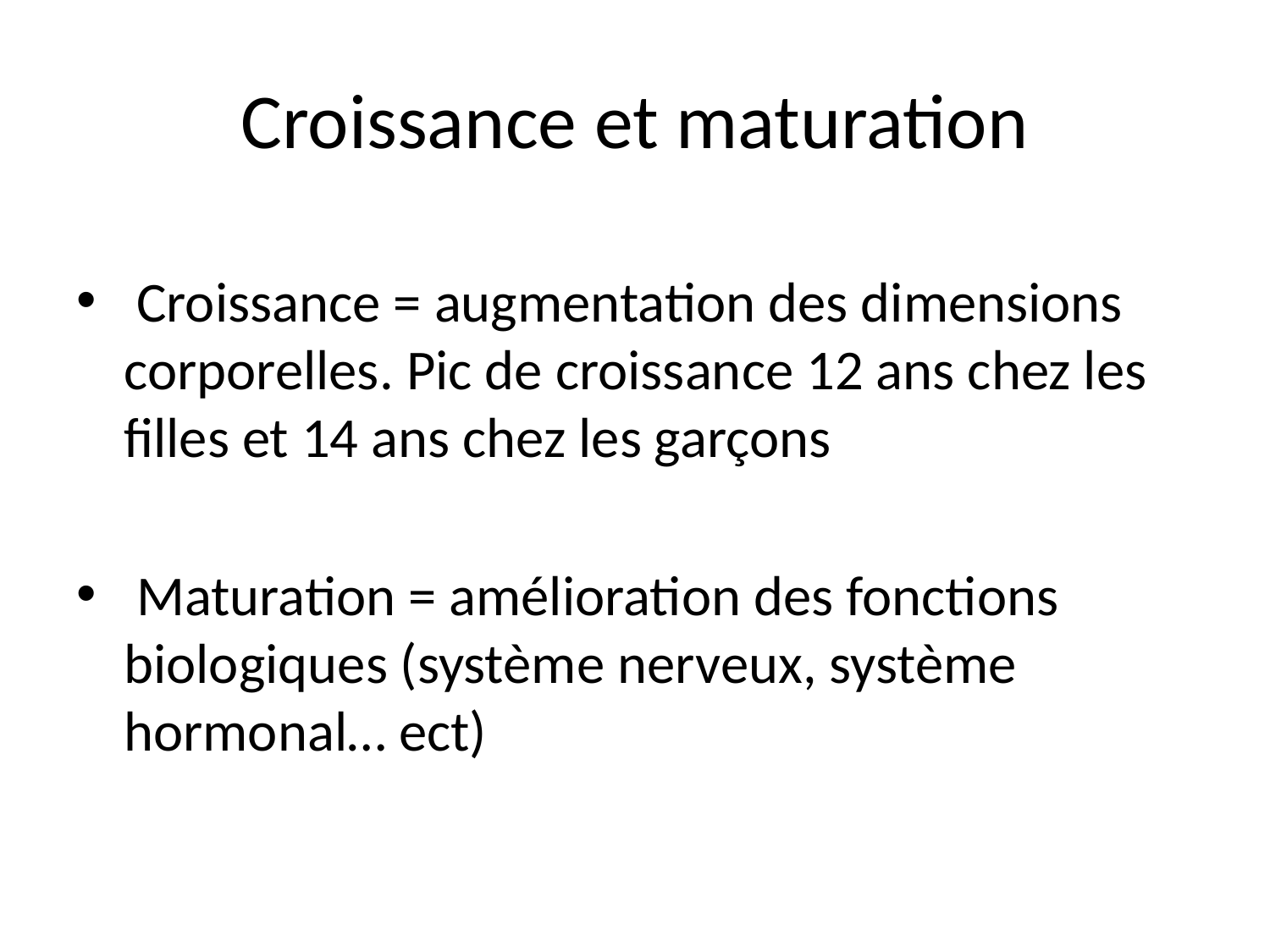

# Croissance et maturation
 Croissance = augmentation des dimensions corporelles. Pic de croissance 12 ans chez les filles et 14 ans chez les garçons

 Maturation = amélioration des fonctions biologiques (système nerveux, système hormonal… ect)